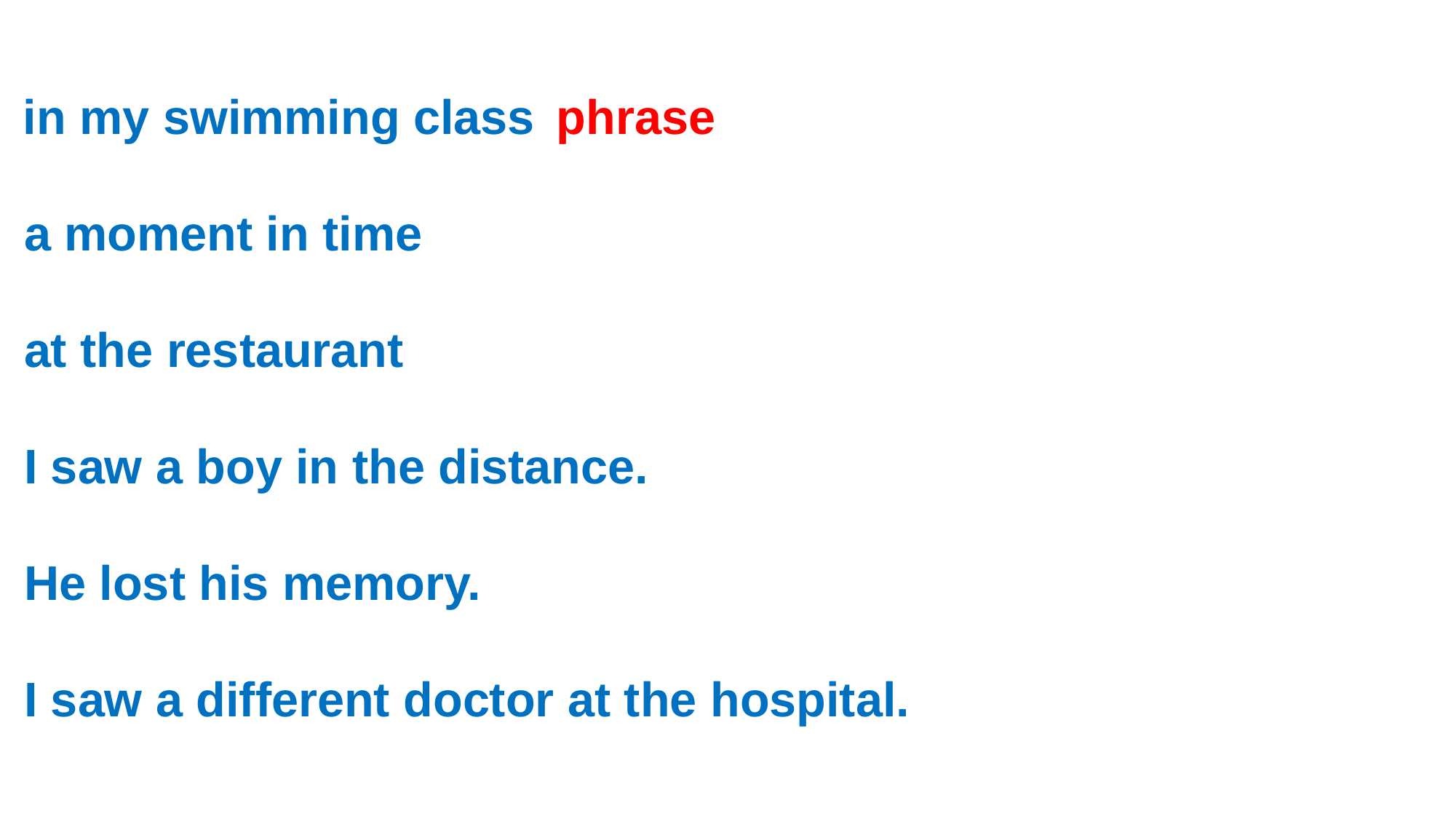

in my swimming class 	phrase

 a moment in time

 at the restaurant

 I saw a boy in the distance.

 He lost his memory.

 I saw a different doctor at the hospital.